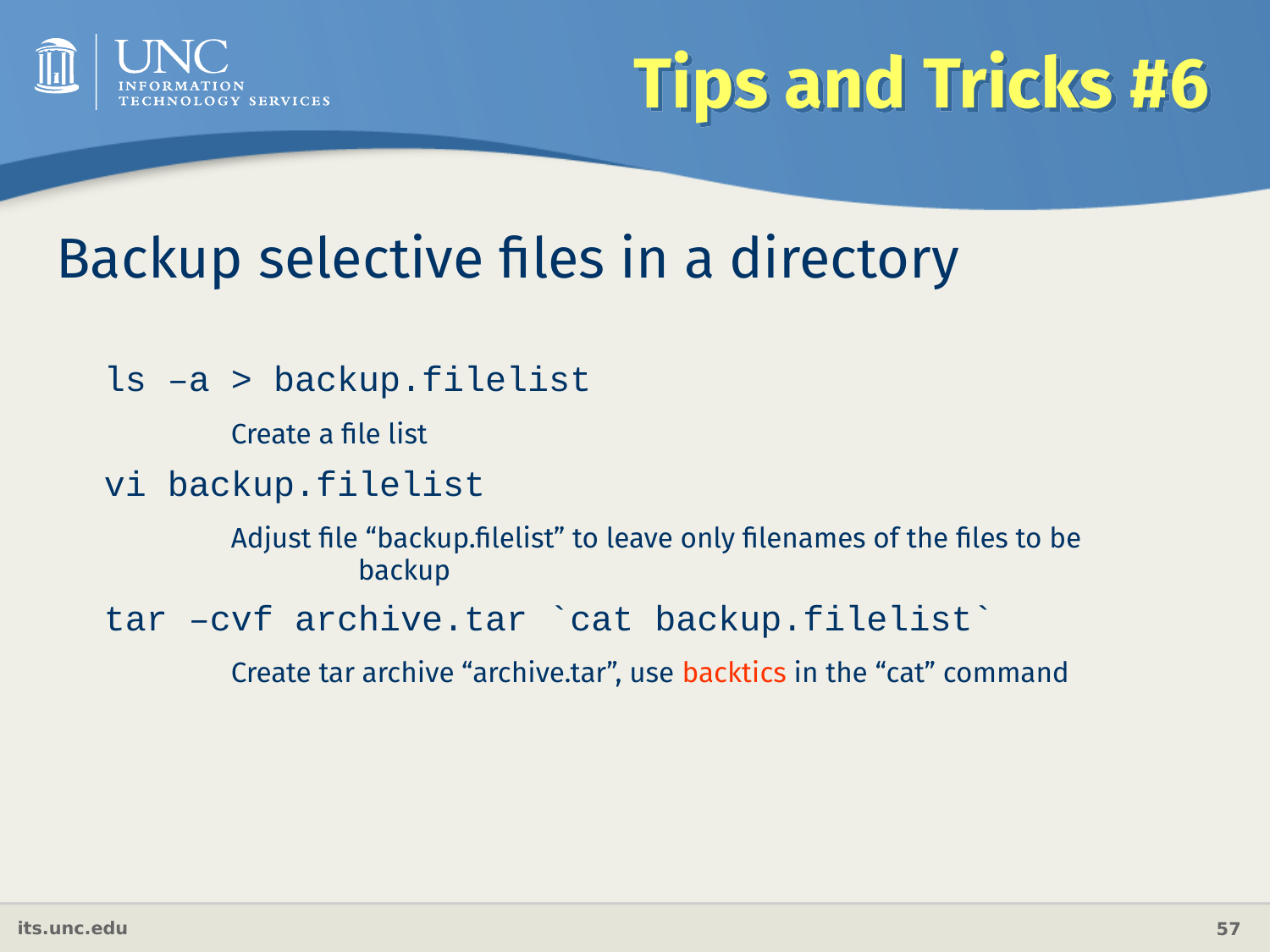

# Tips and Tricks #6
Backup selective files in a directory

	ls –a > backup.filelist
		Create a file list
	vi backup.filelist
		Adjust file “backup.filelist” to leave only filenames of the files to be 			backup
	tar –cvf archive.tar `cat backup.filelist`
		Create tar archive “archive.tar”, use backtics in the “cat” command